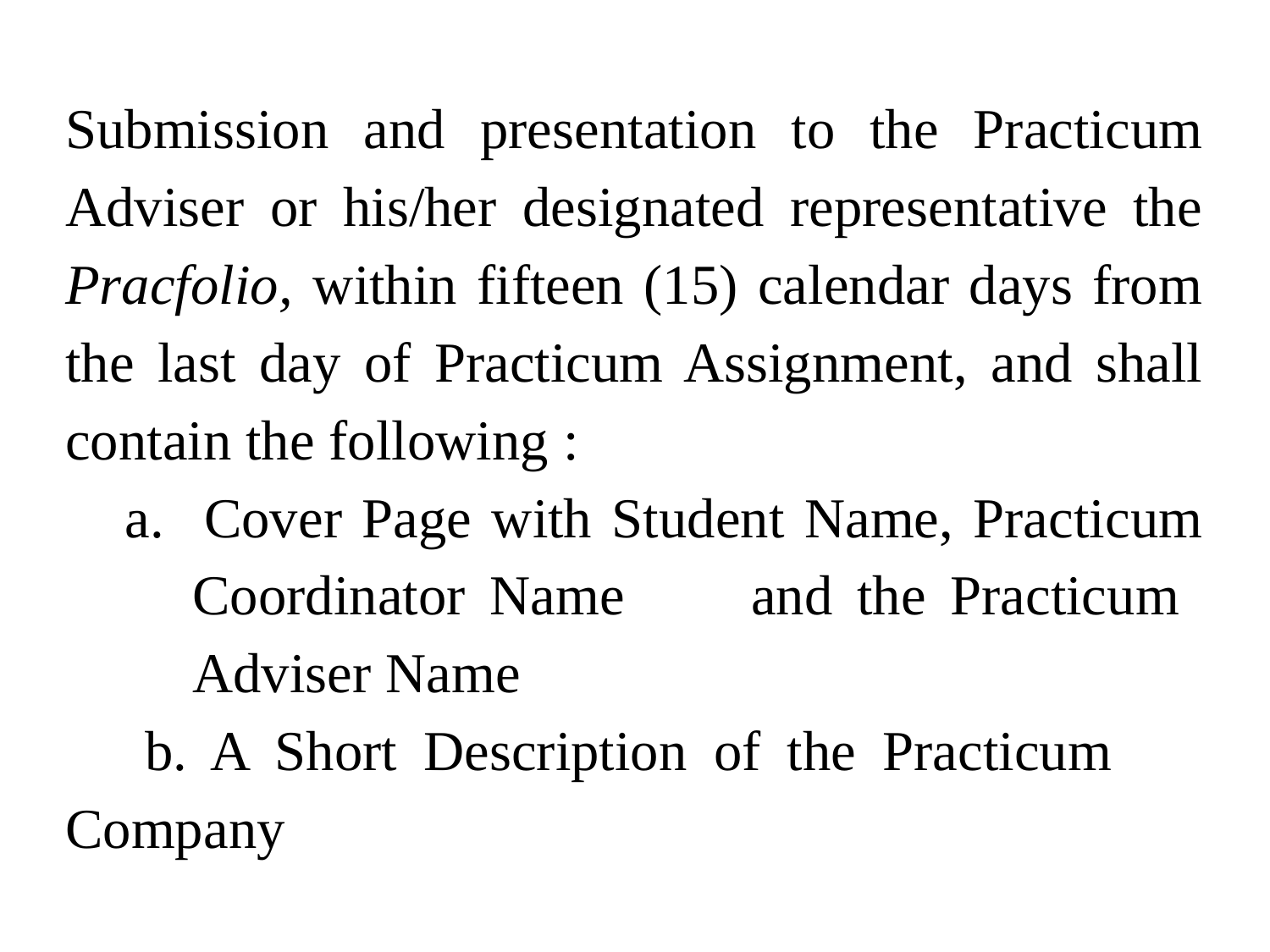

Submission and presentation to the Practicum Adviser or his/her designated representative the Pracfolio, within fifteen (15) calendar days from the last day of Practicum Assignment, and shall contain the following :
   a.  Cover Page with Student Name, Practicum 	Coordinator Name    	and the Practicum  	Adviser Name
   b. A Short Description of the Practicum 	Company